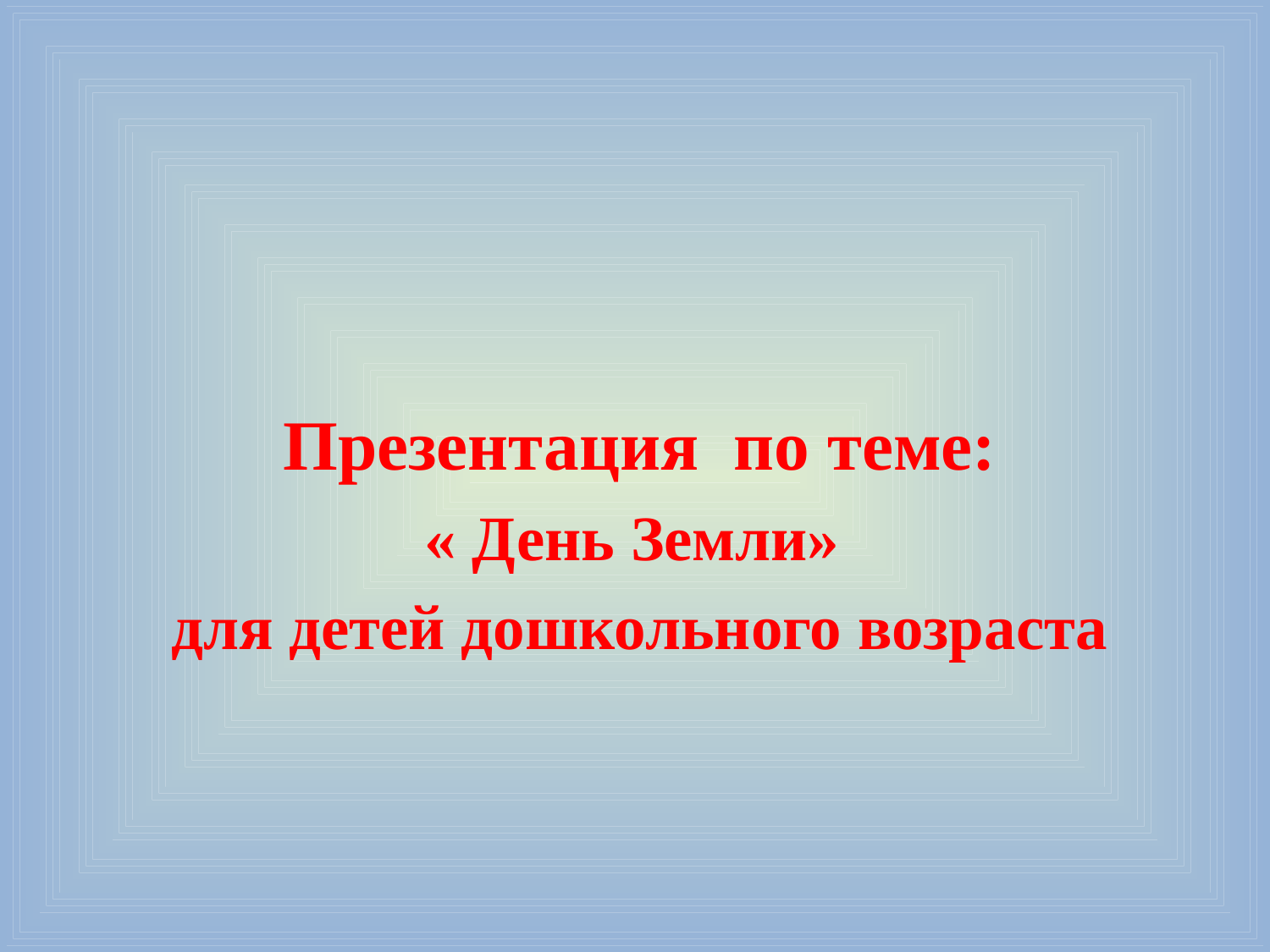

Презентация  по теме:
« День Земли»
для детей дошкольного возраста

#